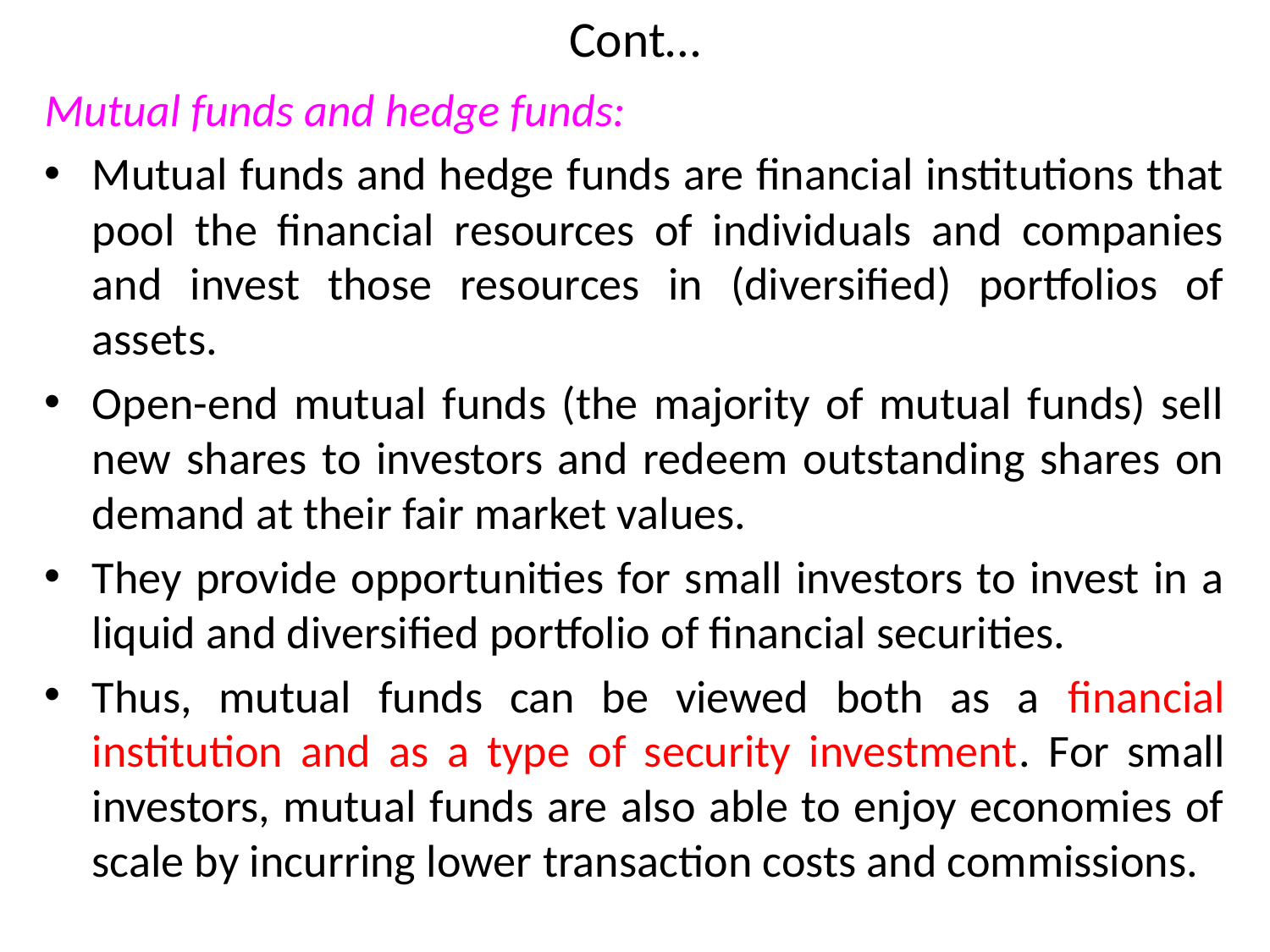

# Cont…
Mutual funds and hedge funds:
Mutual funds and hedge funds are financial institutions that pool the financial resources of individuals and companies and invest those resources in (diversified) portfolios of assets.
Open-end mutual funds (the majority of mutual funds) sell new shares to investors and redeem outstanding shares on demand at their fair market values.
They provide opportunities for small investors to invest in a liquid and diversified portfolio of financial securities.
Thus, mutual funds can be viewed both as a financial institution and as a type of security investment. For small investors, mutual funds are also able to enjoy economies of scale by incurring lower transaction costs and commissions.